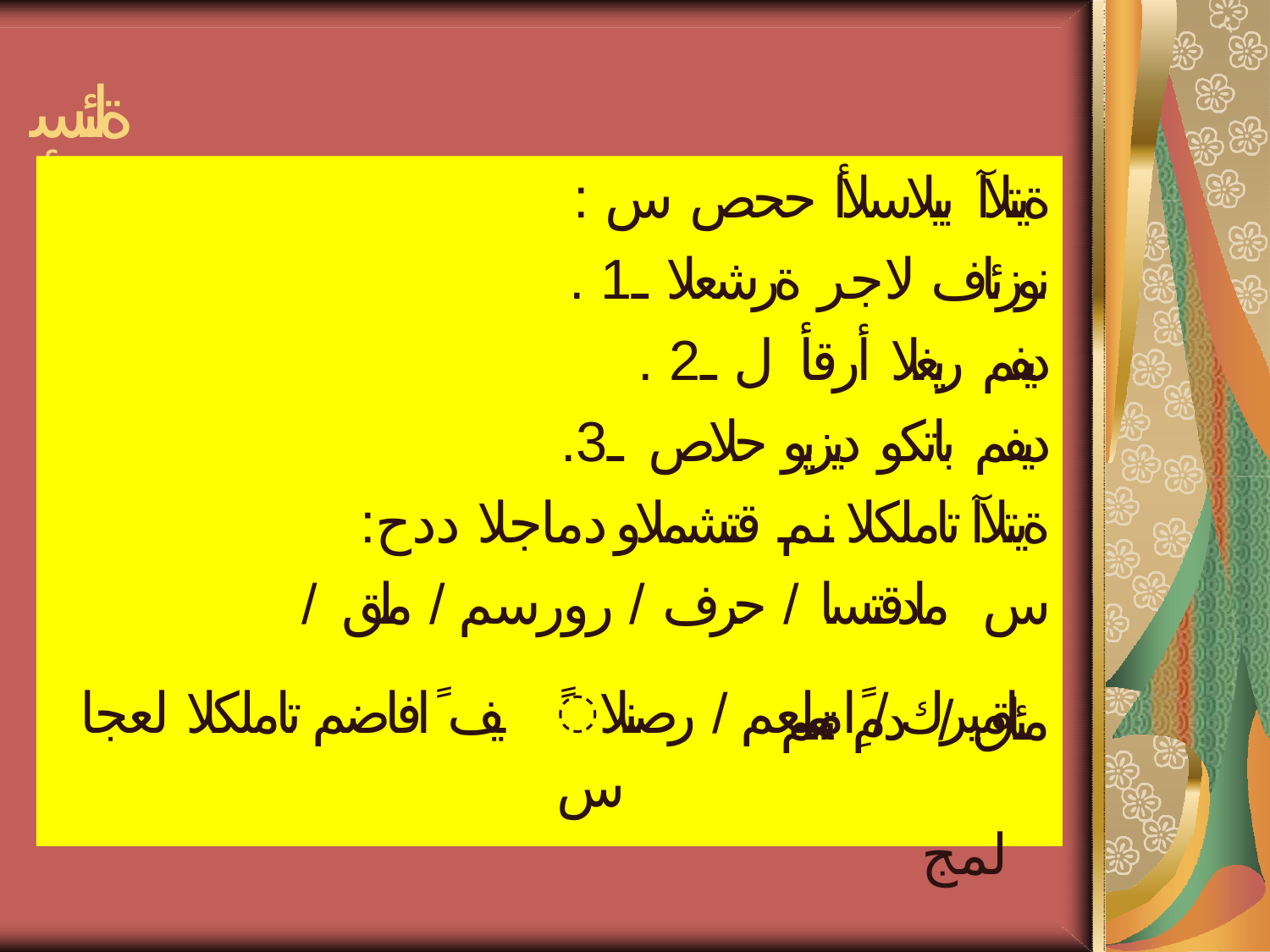

# ةلئسأ
: ةيتلآا   بيلاسلأا  ححص س
. نوزئاف  لاجر ةرشعلا  ـ1
. ديفم     ريغلا   أرقأ  ل ـ2
.ديفم   باتكو  ديزيو  حلاص  ـ3
:ةيتلآا تاملكلا نم قتشملاو دماجلا ددح س  مادقتسا   / حرف   / رورسم / ملق   /  مئاق   /  دمِ تعم

يف ًافاضم تاملكلا لعجا
ًاميرك / ًاملعم / رصنلا س
لمج